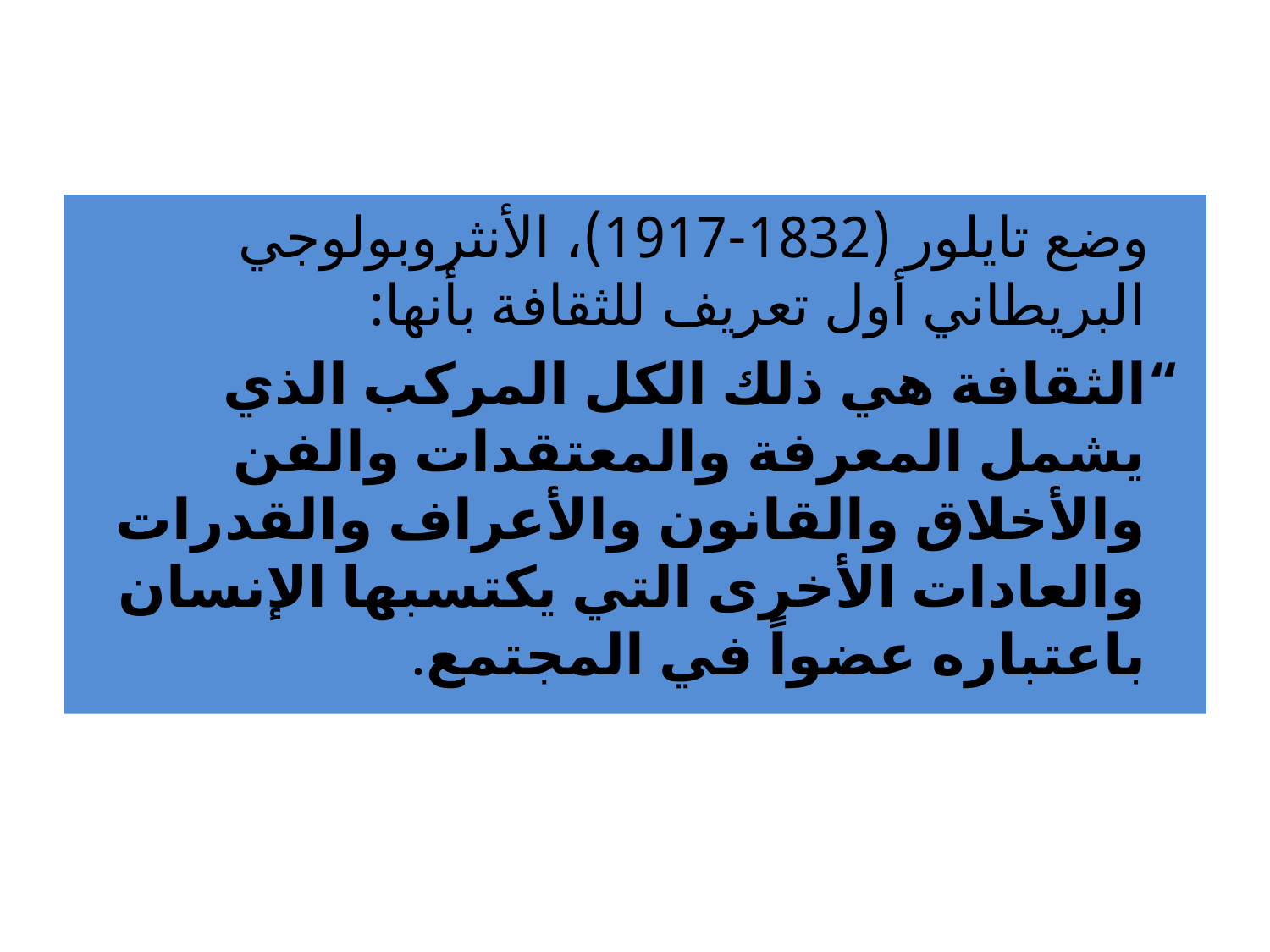

وضع تايلور (1832-1917)، الأنثروبولوجي البريطاني أول تعريف للثقافة بأنها:
 “الثقافة هي ذلك الكل المركب الذي يشمل المعرفة والمعتقدات والفن والأخلاق والقانون والأعراف والقدرات والعادات الأخرى التي يكتسبها الإنسان باعتباره عضواً في المجتمع.